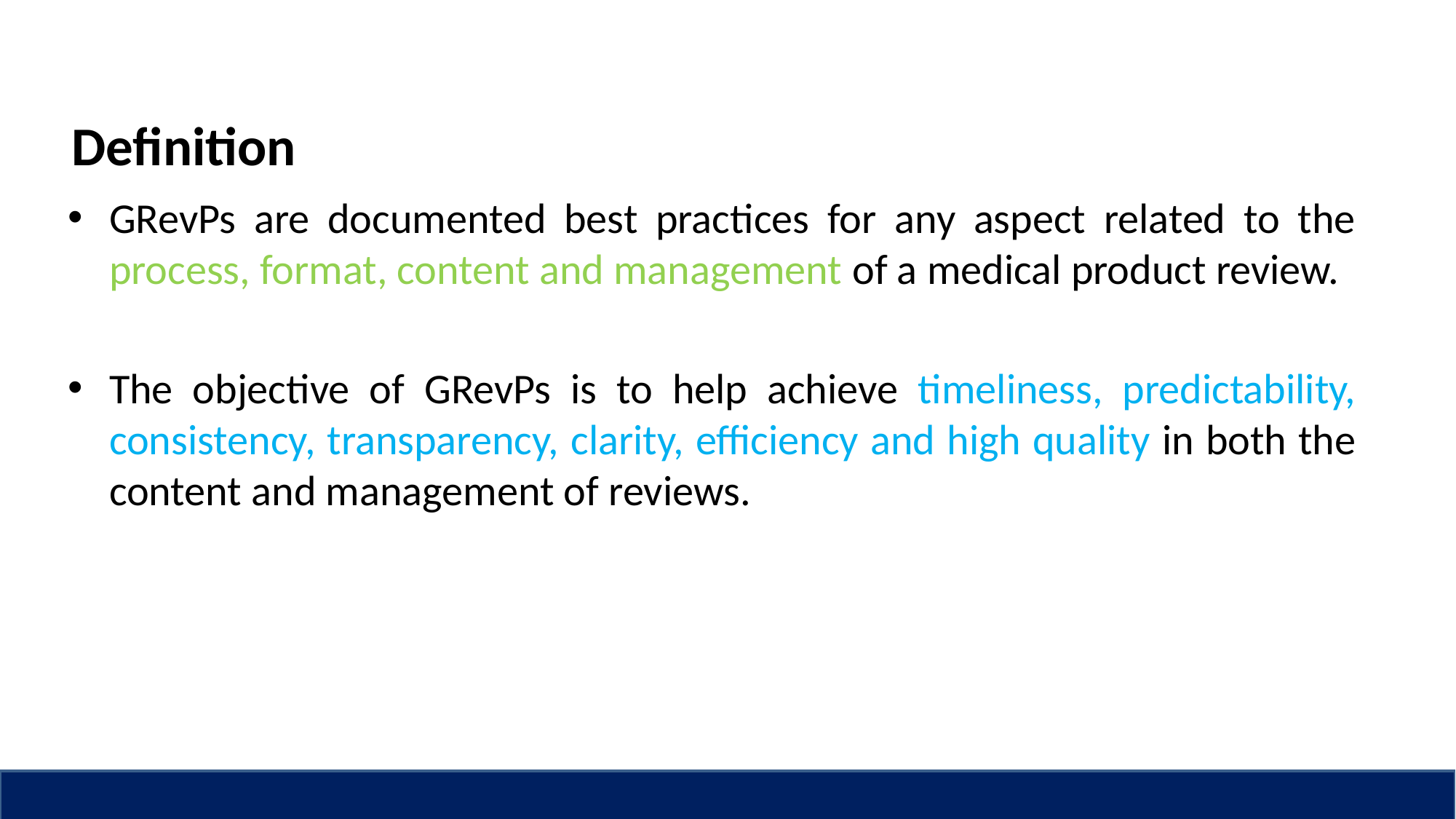

# Definition
GRevPs are documented best practices for any aspect related to the process, format, content and management of a medical product review.

The objective of GRevPs is to help achieve timeliness, predictability, consistency, transparency, clarity, efficiency and high quality in both the content and management of reviews.